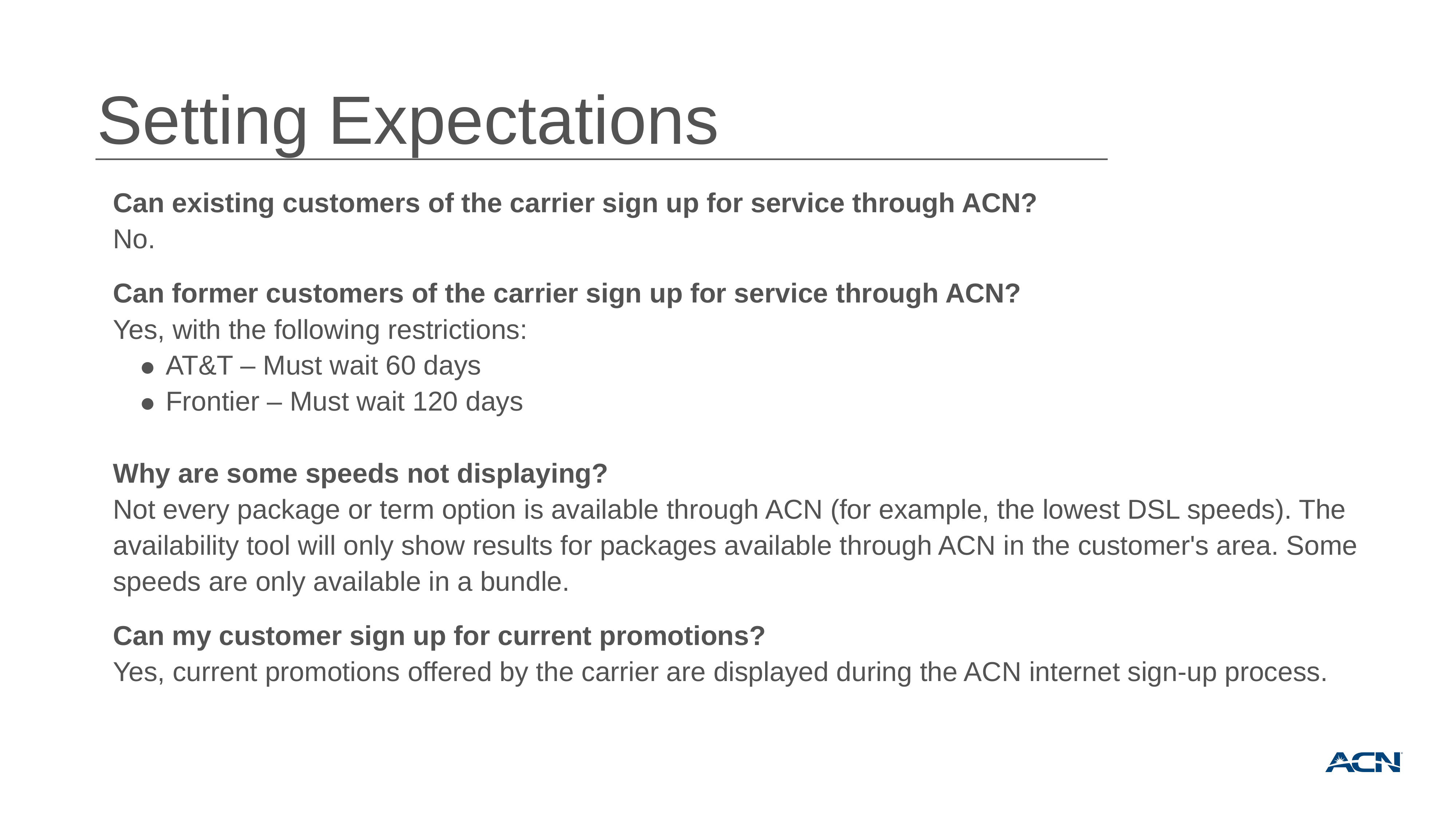

Setting Expectations

Can existing customers of the carrier sign up for service through ACN?
No.
Can former customers of the carrier sign up for service through ACN?
Yes, with the following restrictions:
AT&T – Must wait 60 days
Frontier – Must wait 120 days

Why are some speeds not displaying?
Not every package or term option is available through ACN (for example, the lowest DSL speeds). The availability tool will only show results for packages available through ACN in the customer's area. Some speeds are only available in a bundle.
Can my customer sign up for current promotions?
Yes, current promotions offered by the carrier are displayed during the ACN internet sign-up process.